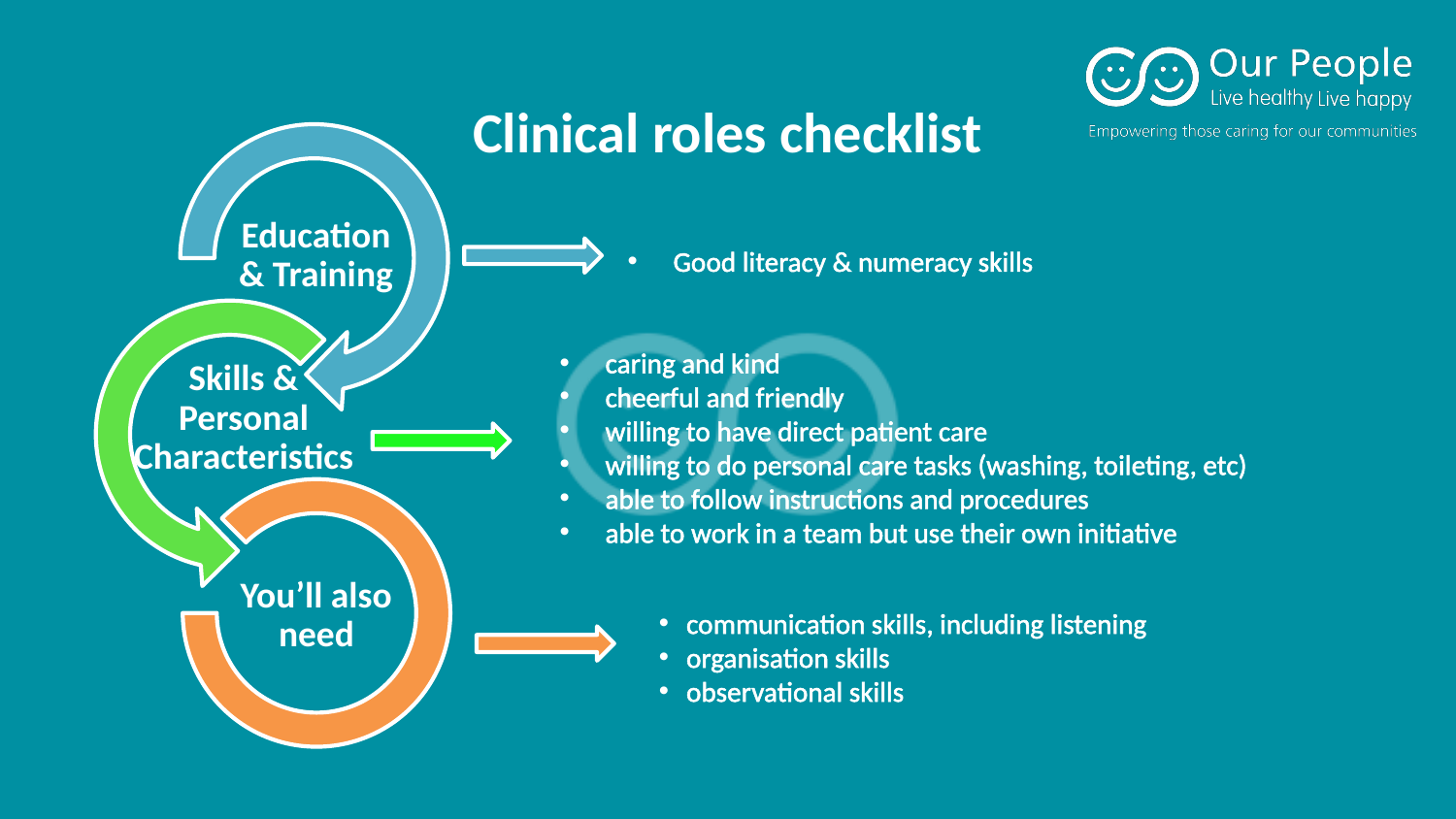

# Clinical roles checklist
Education & Training
Skills & Personal Characteristics
You’ll also need
Good literacy & numeracy skills

caring and kind
cheerful and friendly
willing to have direct patient care
willing to do personal care tasks (washing, toileting, etc)
able to follow instructions and procedures
able to work in a team but use their own initiative

communication skills, including listening
organisation skills
observational skills